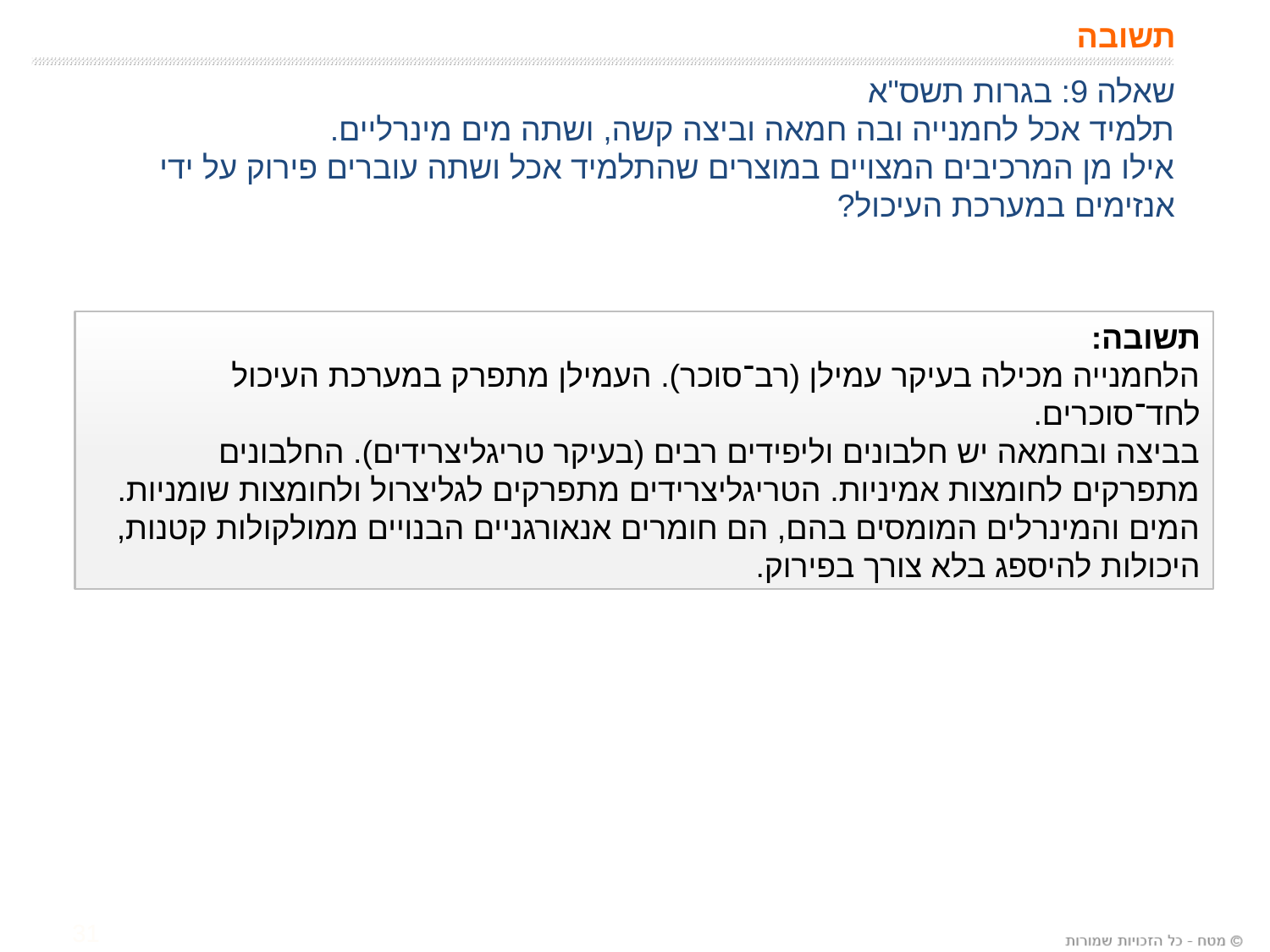

# תשובה

שאלה 9: בגרות תשס"א
תלמיד אכל לחמנייה ובה חמאה וביצה קשה, ושתה מים מינרליים.
אילו מן המרכיבים המצויים במוצרים שהתלמיד אכל ושתה עוברים פירוק על ידי אנזימים במערכת העיכול?

תשובה:
הלחמנייה מכילה בעיקר עמילן (רב־סוכר). העמילן מתפרק במערכת העיכול לחד־סוכרים.
בביצה ובחמאה יש חלבונים וליפידים רבים (בעיקר טריגליצרידים). החלבונים מתפרקים לחומצות אמיניות. הטריגליצרידים מתפרקים לגליצרול ולחומצות שומניות.
המים והמינרלים המומסים בהם, הם חומרים אנאורגניים הבנויים ממולקולות קטנות, היכולות להיספג בלא צורך בפירוק.
31